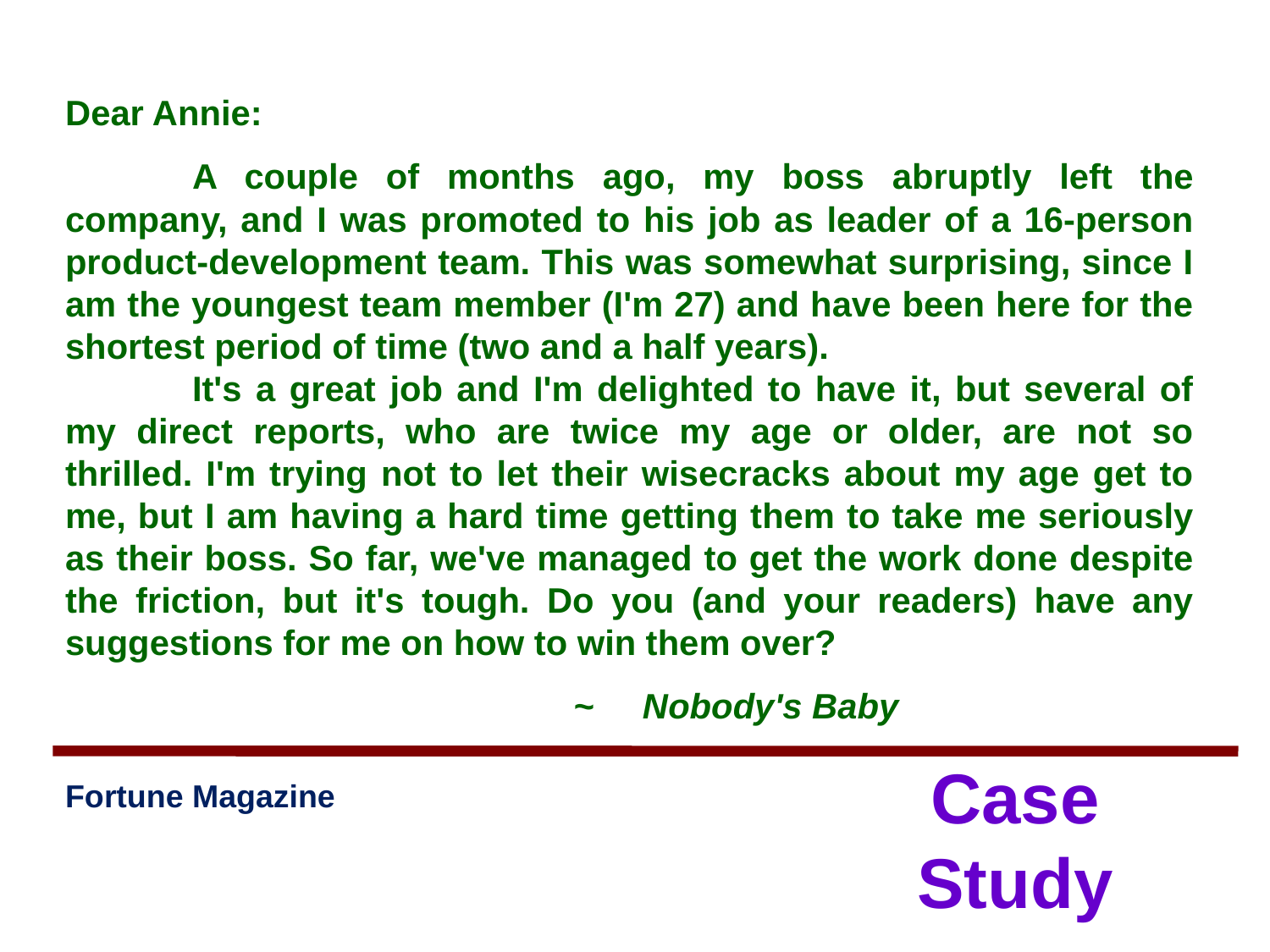

Dear Annie:

	A couple of months ago, my boss abruptly left the company, and I was promoted to his job as leader of a 16-person product-development team. This was somewhat surprising, since I am the youngest team member (I'm 27) and have been here for the shortest period of time (two and a half years).
	It's a great job and I'm delighted to have it, but several of my direct reports, who are twice my age or older, are not so thrilled. I'm trying not to let their wisecracks about my age get to me, but I am having a hard time getting them to take me seriously as their boss. So far, we've managed to get the work done despite the friction, but it's tough. Do you (and your readers) have any suggestions for me on how to win them over?

				~     Nobody's Baby

Fortune Magazine

Case
Study